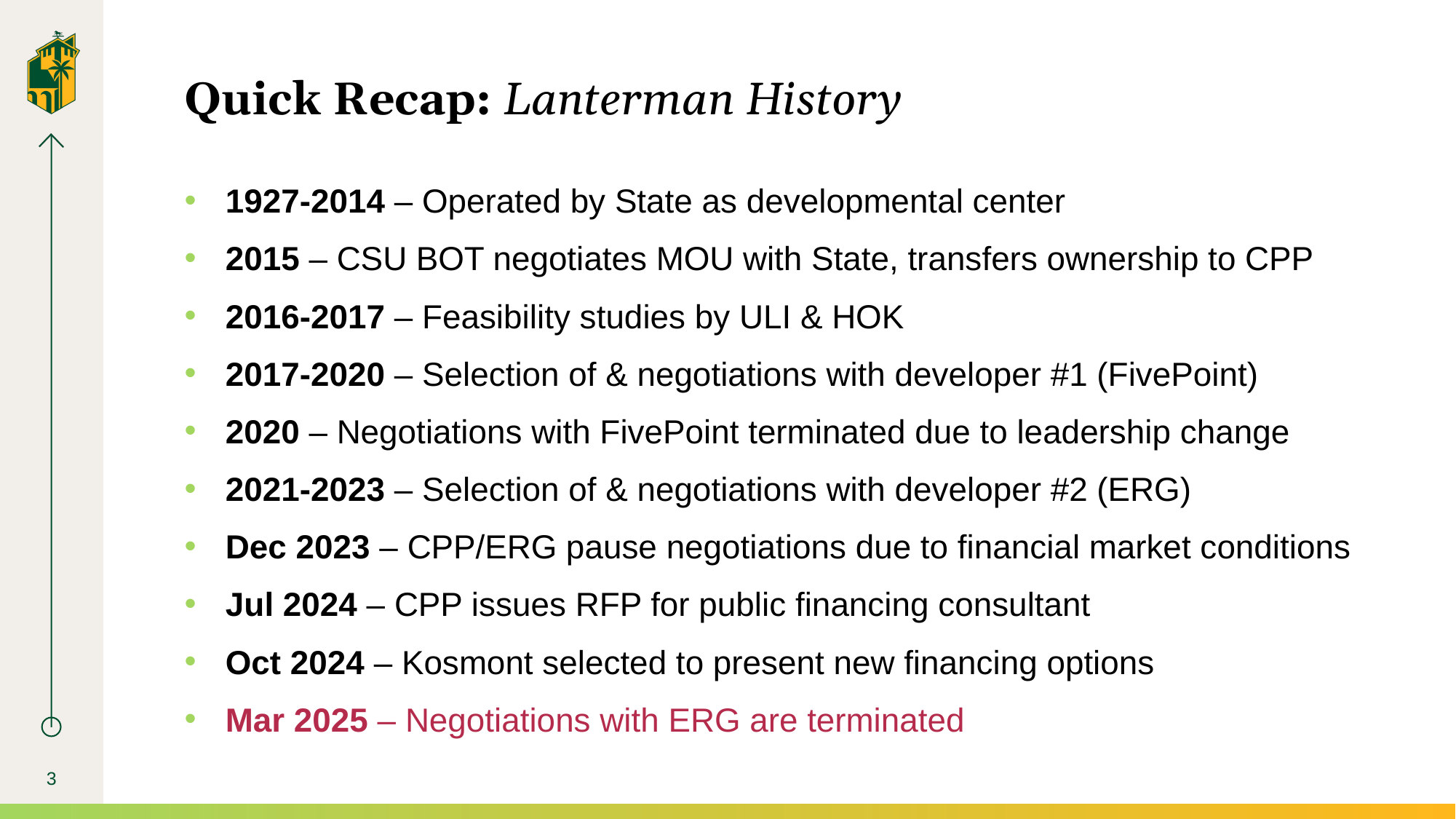

# Quick Recap: Lanterman History
1927-2014 – Operated by State as developmental center
2015 – CSU BOT negotiates MOU with State, transfers ownership to CPP
2016-2017 – Feasibility studies by ULI & HOK
2017-2020 – Selection of & negotiations with developer #1 (FivePoint)
2020 – Negotiations with FivePoint terminated due to leadership change
2021-2023 – Selection of & negotiations with developer #2 (ERG)
Dec 2023 – CPP/ERG pause negotiations due to financial market conditions
Jul 2024 – CPP issues RFP for public financing consultant
Oct 2024 – Kosmont selected to present new financing options
Mar 2025 – Negotiations with ERG are terminated
3